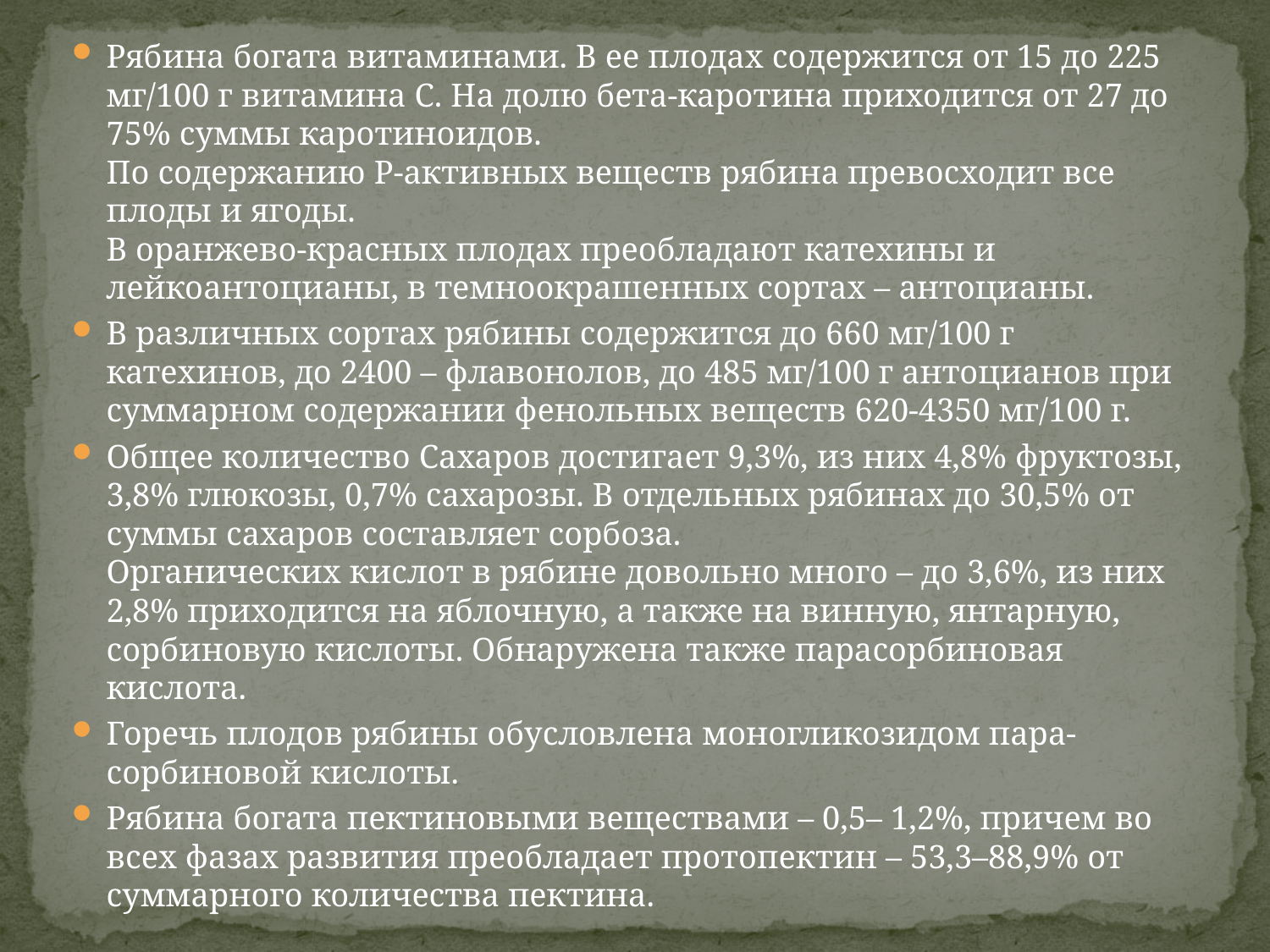

Рябина богата витаминами. В ее плодах содержится от 15 до 225 мг/100 г витамина С. На долю бета-каротина приходится от 27 до 75% суммы каротиноидов.
По содержанию Р-активных веществ рябина превосходит все плоды и ягоды.
В оранжево-красных плодах преобладают катехины и лейкоантоцианы, в темноокрашенных сортах – антоцианы.
В различных сортах рябины содержится до 660 мг/100 г катехинов, до 2400 – флавонолов, до 485 мг/100 г антоцианов при суммарном содержании фенольных веществ 620-4350 мг/100 г.
Общее количество Сахаров достигает 9,3%, из них 4,8% фруктозы, 3,8% глюкозы, 0,7% сахарозы. В отдельных рябинах до 30,5% от суммы сахаров составляет сорбоза.
Органических кислот в рябине довольно много – до 3,6%, из них 2,8% приходится на яблочную, а также на винную, янтарную, сорбиновую кислоты. Обнаружена также парасорбиновая кислота.
Горечь плодов рябины обусловлена моногликозидом пара-сорбиновой кислоты.
Рябина богата пектиновыми веществами – 0,5– 1,2%, причем во всех фазах развития преобладает протопектин – 53,3–88,9% от суммарного количества пектина.